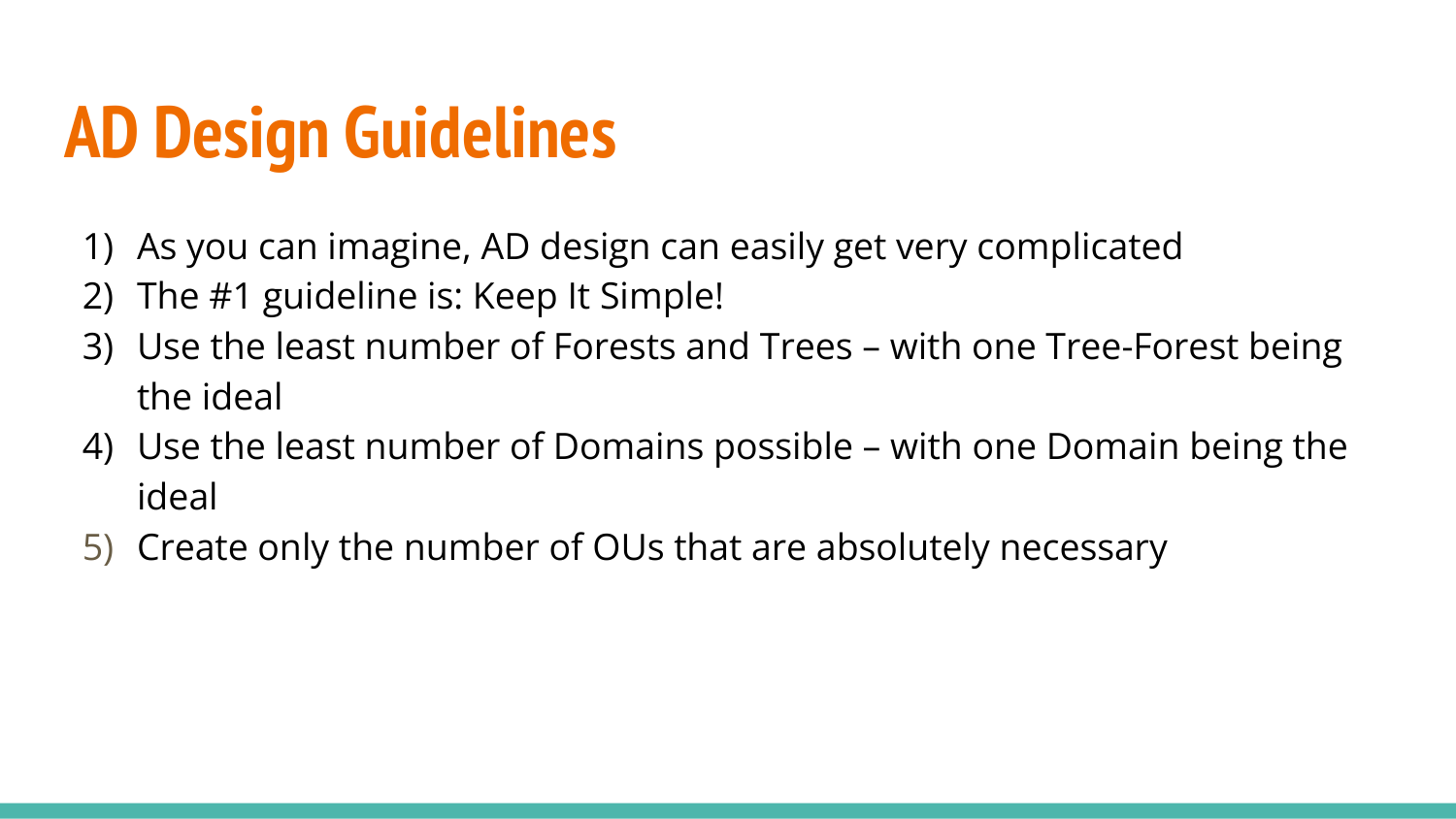

# AD Design Guidelines
As you can imagine, AD design can easily get very complicated
The #1 guideline is: Keep It Simple!
Use the least number of Forests and Trees – with one Tree-Forest being the ideal
Use the least number of Domains possible – with one Domain being the ideal
Create only the number of OUs that are absolutely necessary